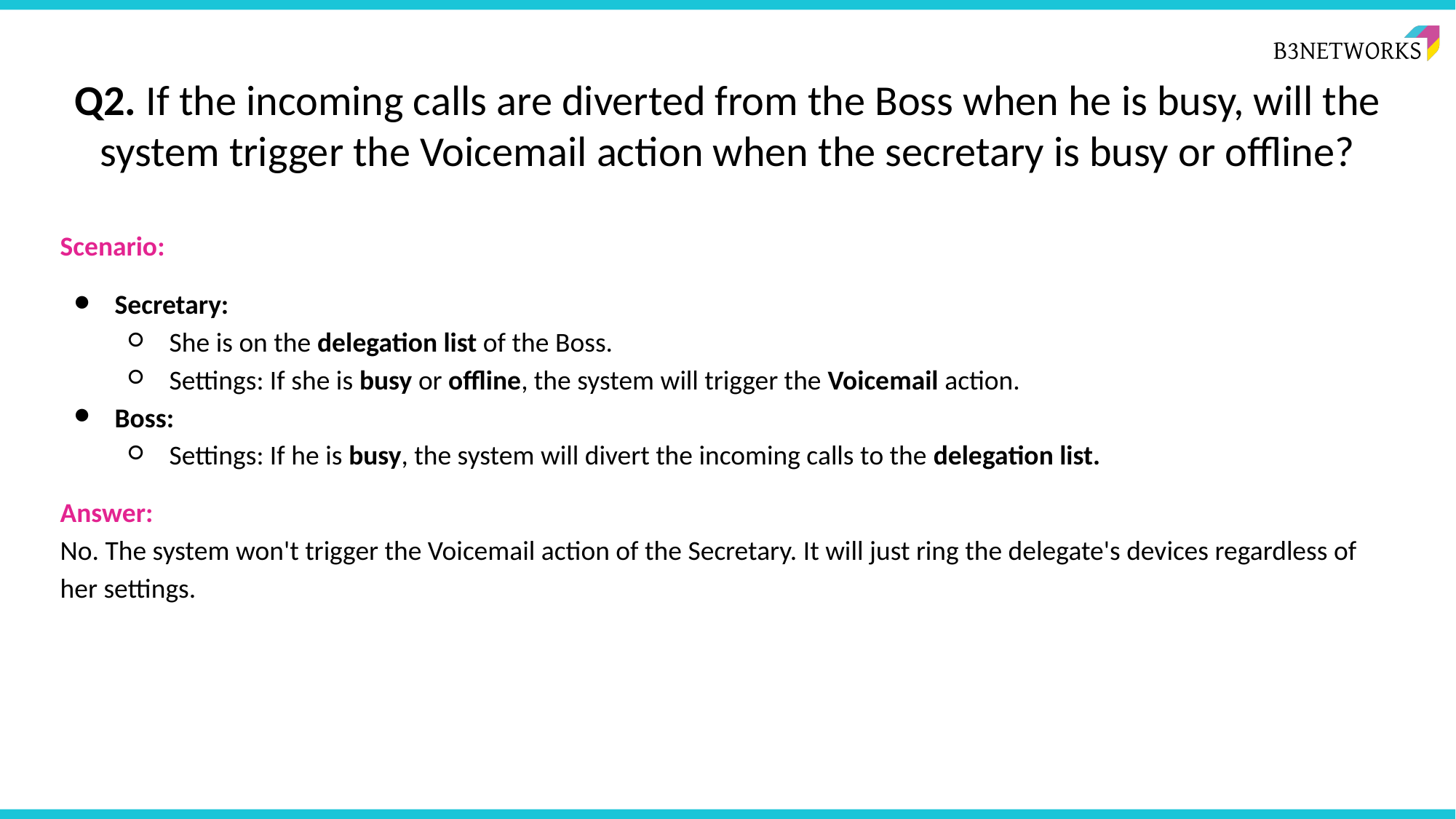

# Q2. If the incoming calls are diverted from the Boss when he is busy, will the system trigger the Voicemail action when the secretary is busy or offline?

Scenario:
Secretary:
She is on the delegation list of the Boss.
Settings: If she is busy or offline, the system will trigger the Voicemail action.
Boss:
Settings: If he is busy, the system will divert the incoming calls to the delegation list.
Answer:
No. The system won't trigger the Voicemail action of the Secretary. It will just ring the delegate's devices regardless of her settings.